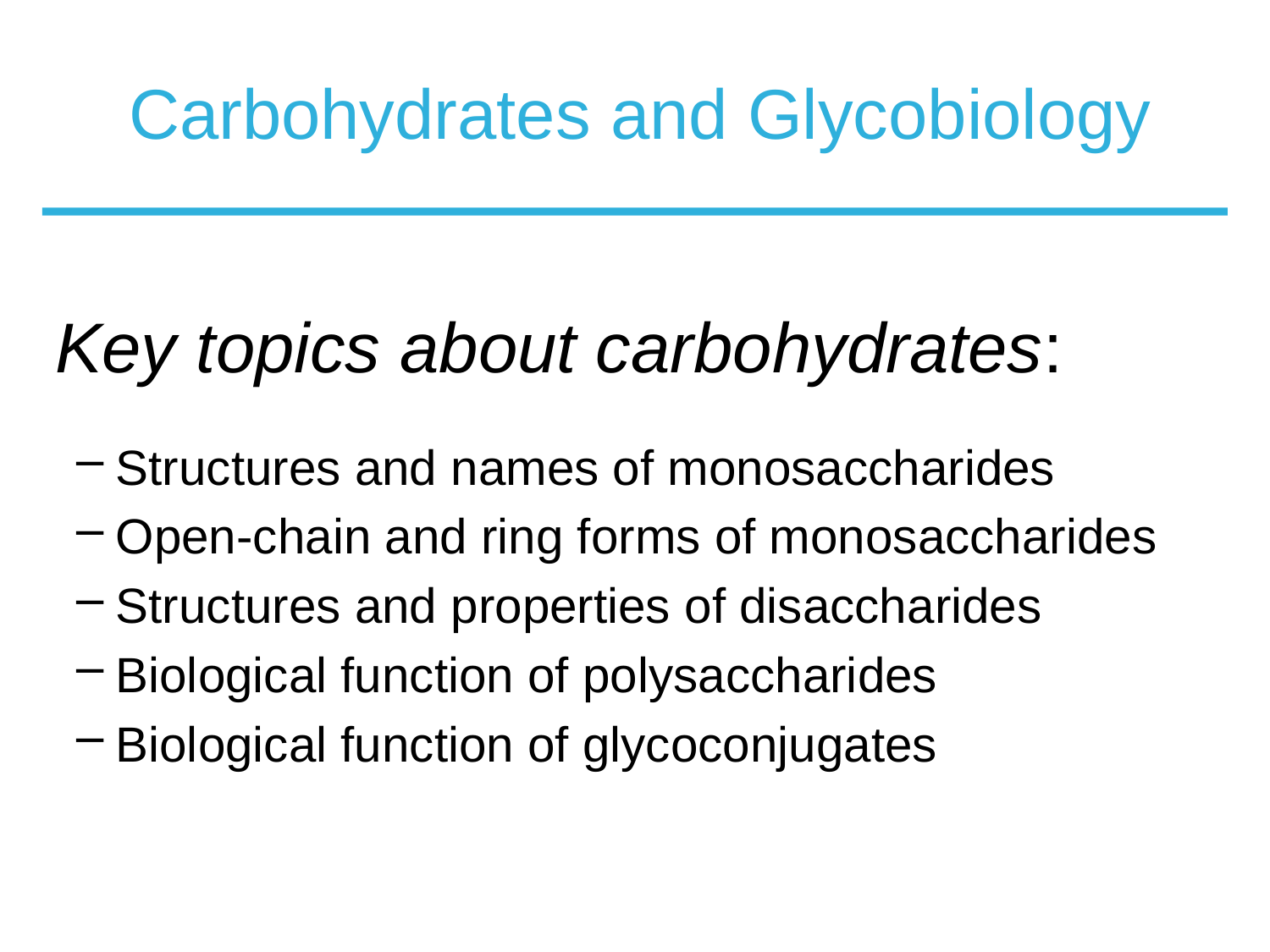

# Carbohydrates and Glycobiology

Key topics about carbohydrates:
Structures and names of monosaccharides
Open-chain and ring forms of monosaccharides
Structures and properties of disaccharides
Biological function of polysaccharides
Biological function of glycoconjugates